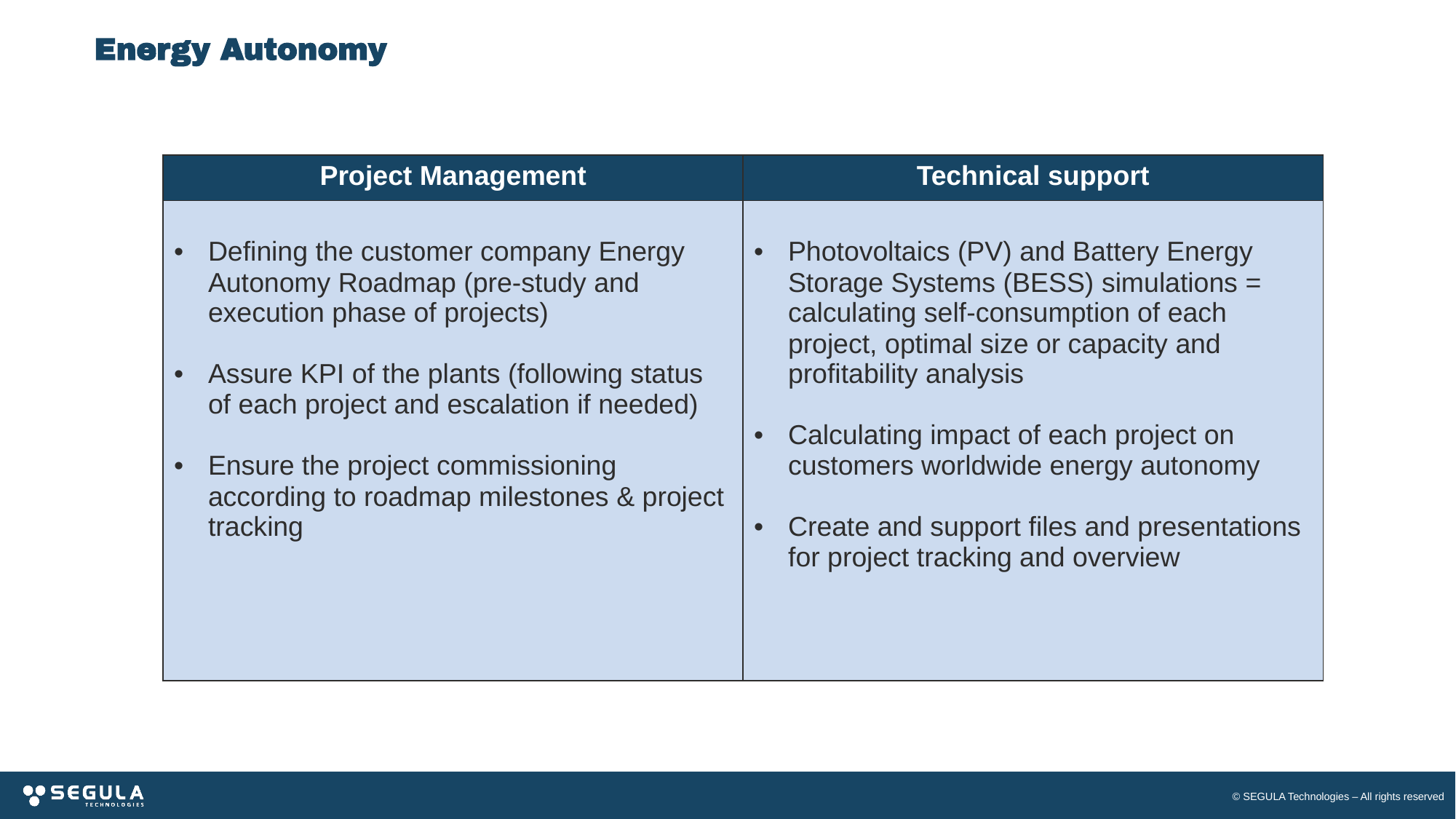

# Energy Autonomy
| Project Management | Technical support |
| --- | --- |
| Defining the customer company Energy Autonomy Roadmap (pre-study and execution phase of projects) Assure KPI of the plants (following status of each project and escalation if needed) Ensure the project commissioning according to roadmap milestones & project tracking | Photovoltaics (PV) and Battery Energy Storage Systems (BESS) simulations = calculating self-consumption of each project, optimal size or capacity and profitability analysis Calculating impact of each project on customers worldwide energy autonomy Create and support files and presentations for project tracking and overview |